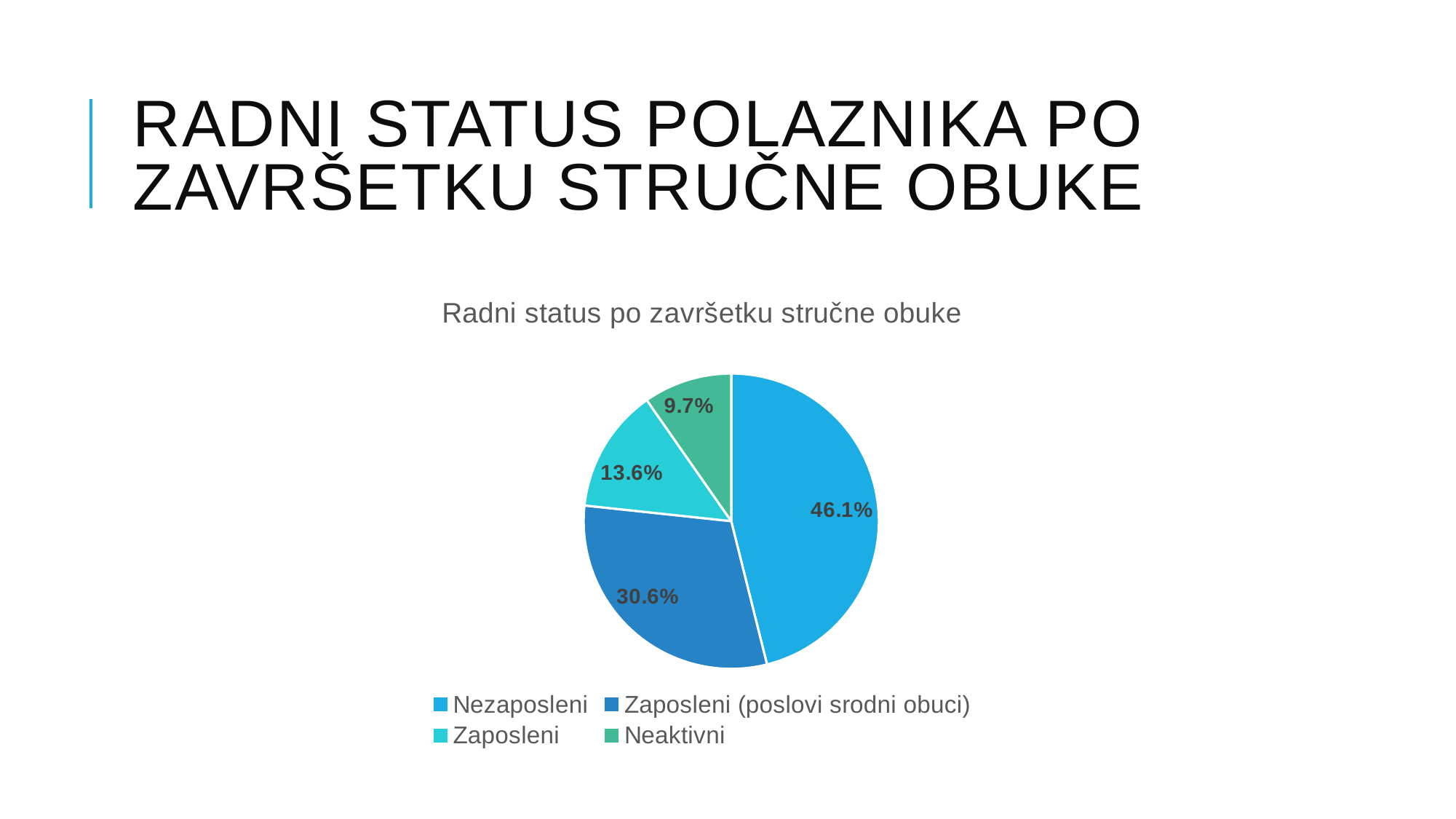

# Radni status polaznika po završetku stručne obuke

### Chart:

| Category | Radni status po završetku stručne obuke |
|---|---|
| Nezaposleni | 0.461 |
| Zaposleni (poslovi srodni obuci) | 0.306 |
| Zaposleni | 0.136 |
| Neaktivni | 0.097 |